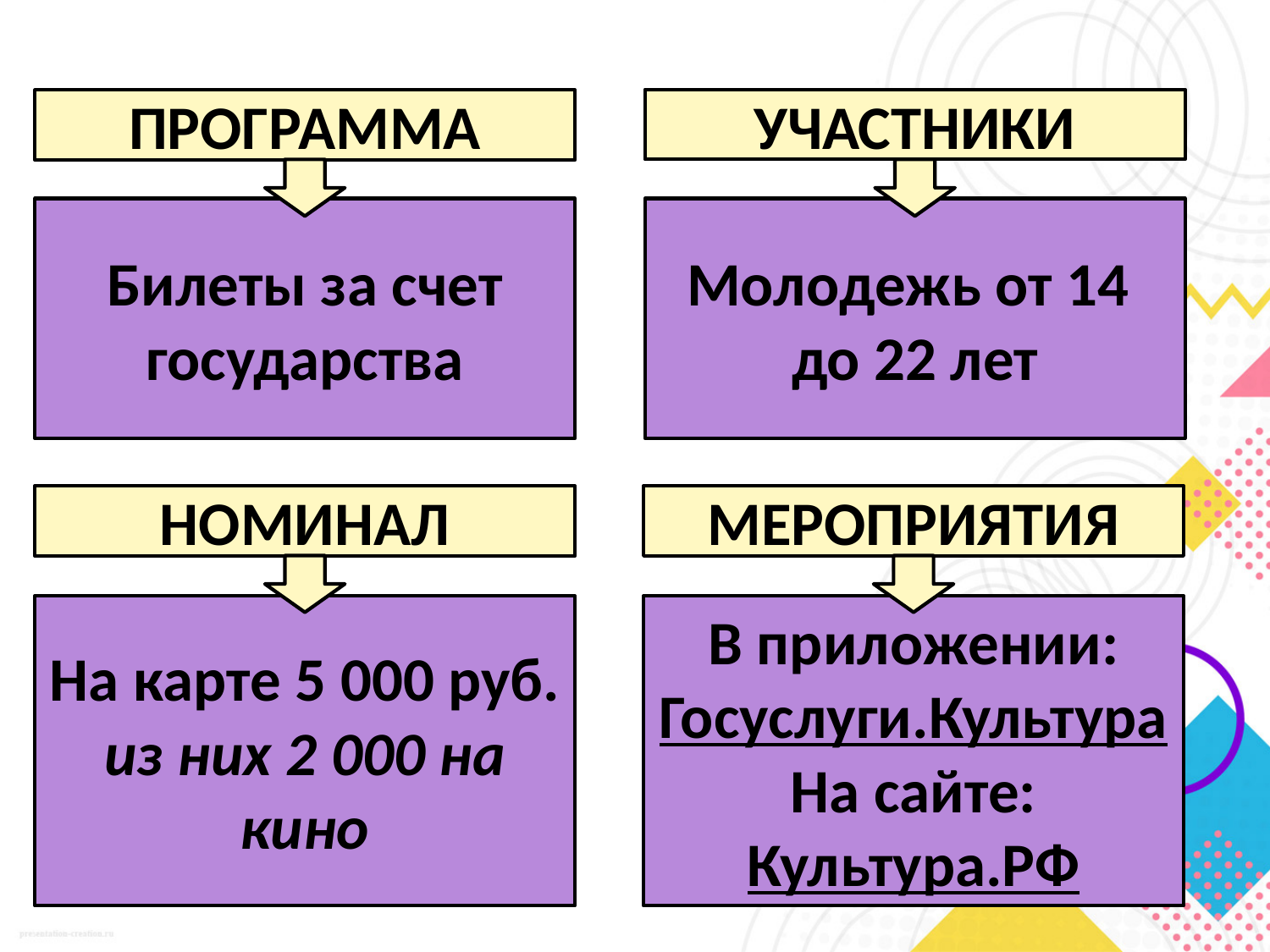

УЧАСТНИКИ
ПРОГРАММА

Билеты за счет государства
Молодежь от 14
до 22 лет
НОМИНАЛ
МЕРОПРИЯТИЯ

На карте 5 000 руб.
из них 2 000 на кино
В приложении: Госуслуги.Культура
На сайте: Культура.РФ